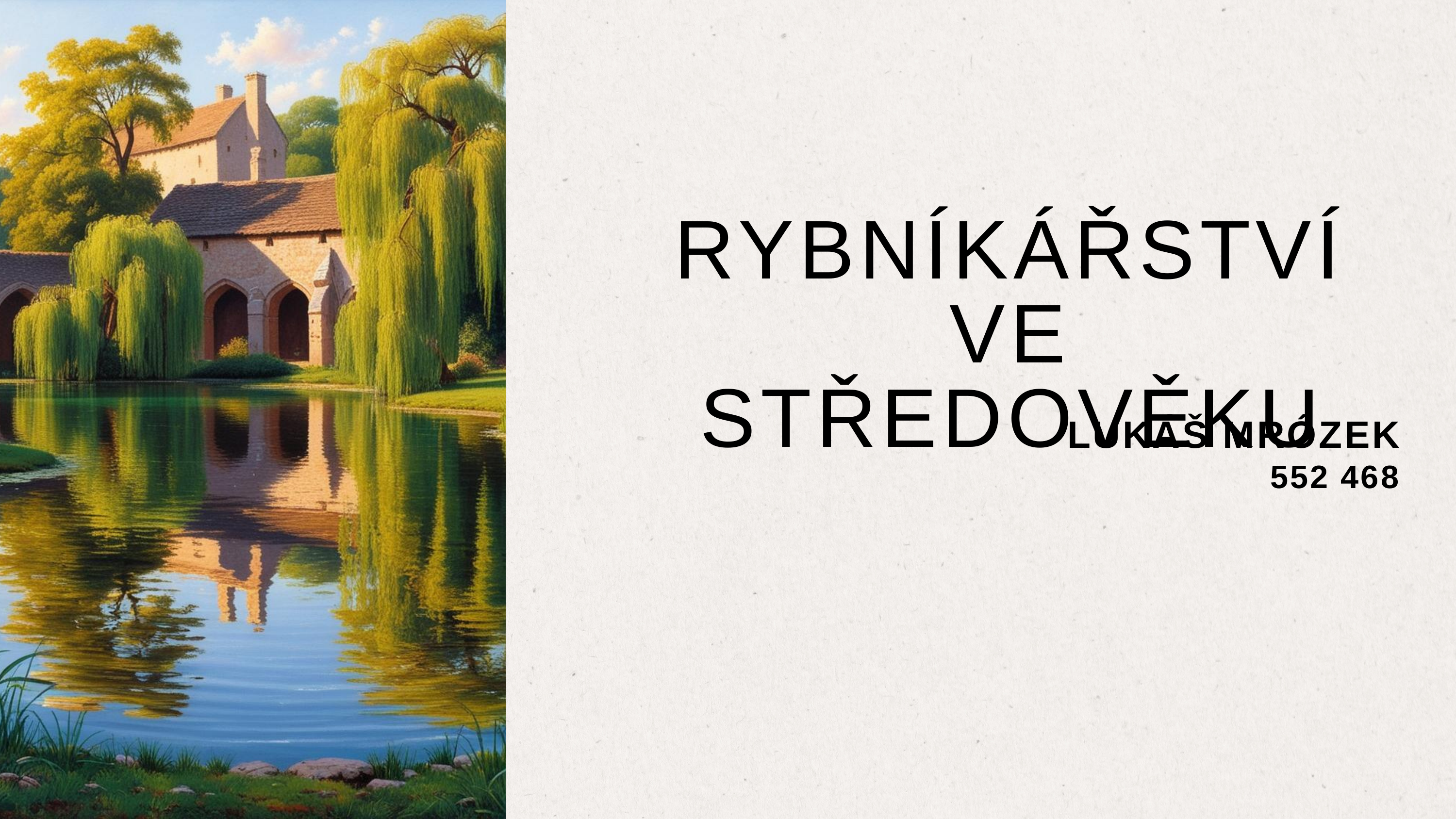

RYBNÍKÁŘSTVÍ VE STŘEDOVĚKU

LUKÁŠ MRÓZEK
552 468